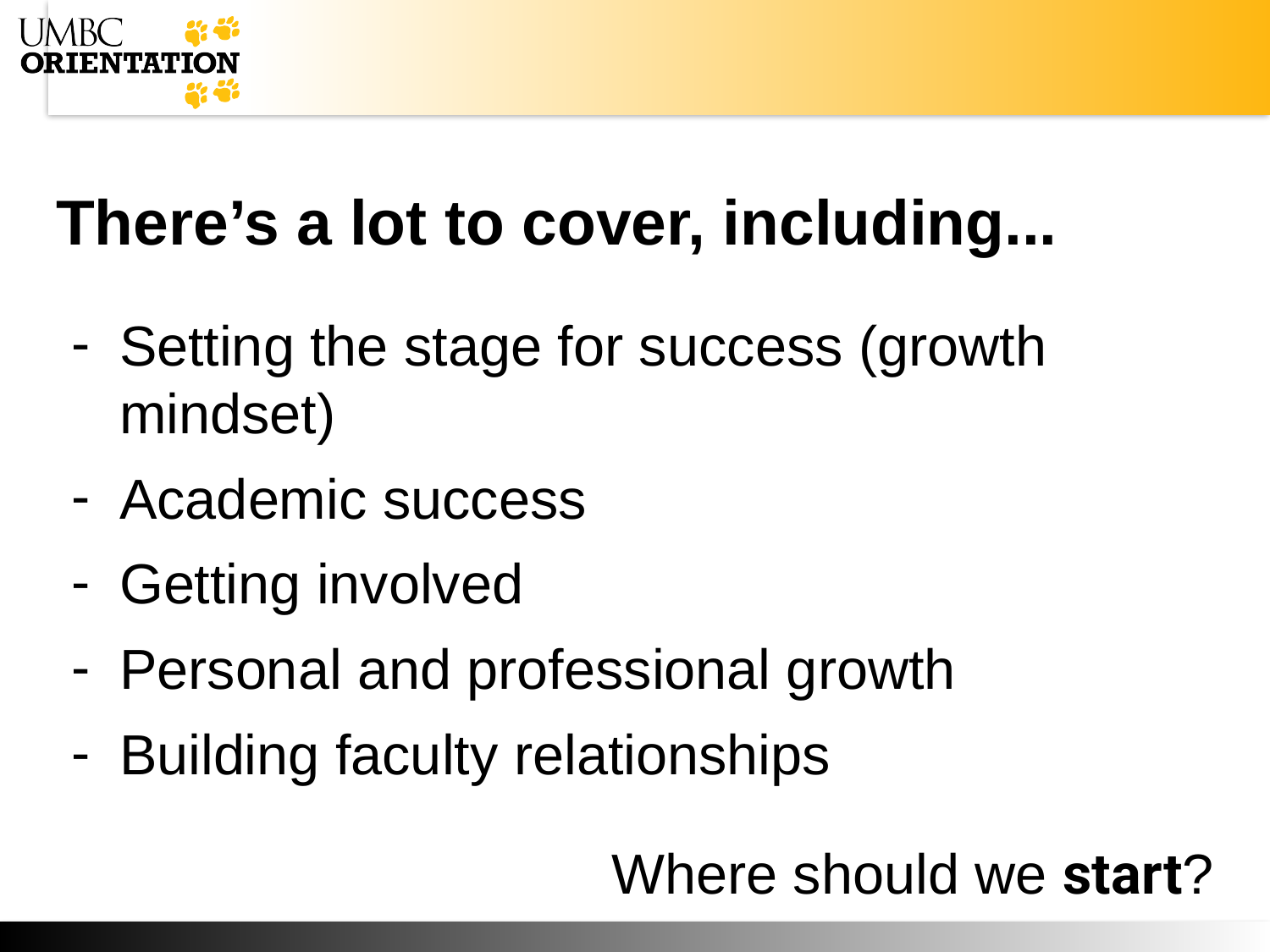

There’s a lot to cover, including...
Setting the stage for success (growth mindset)
Academic success
Getting involved
Personal and professional growth
Building faculty relationships

Where should we start?